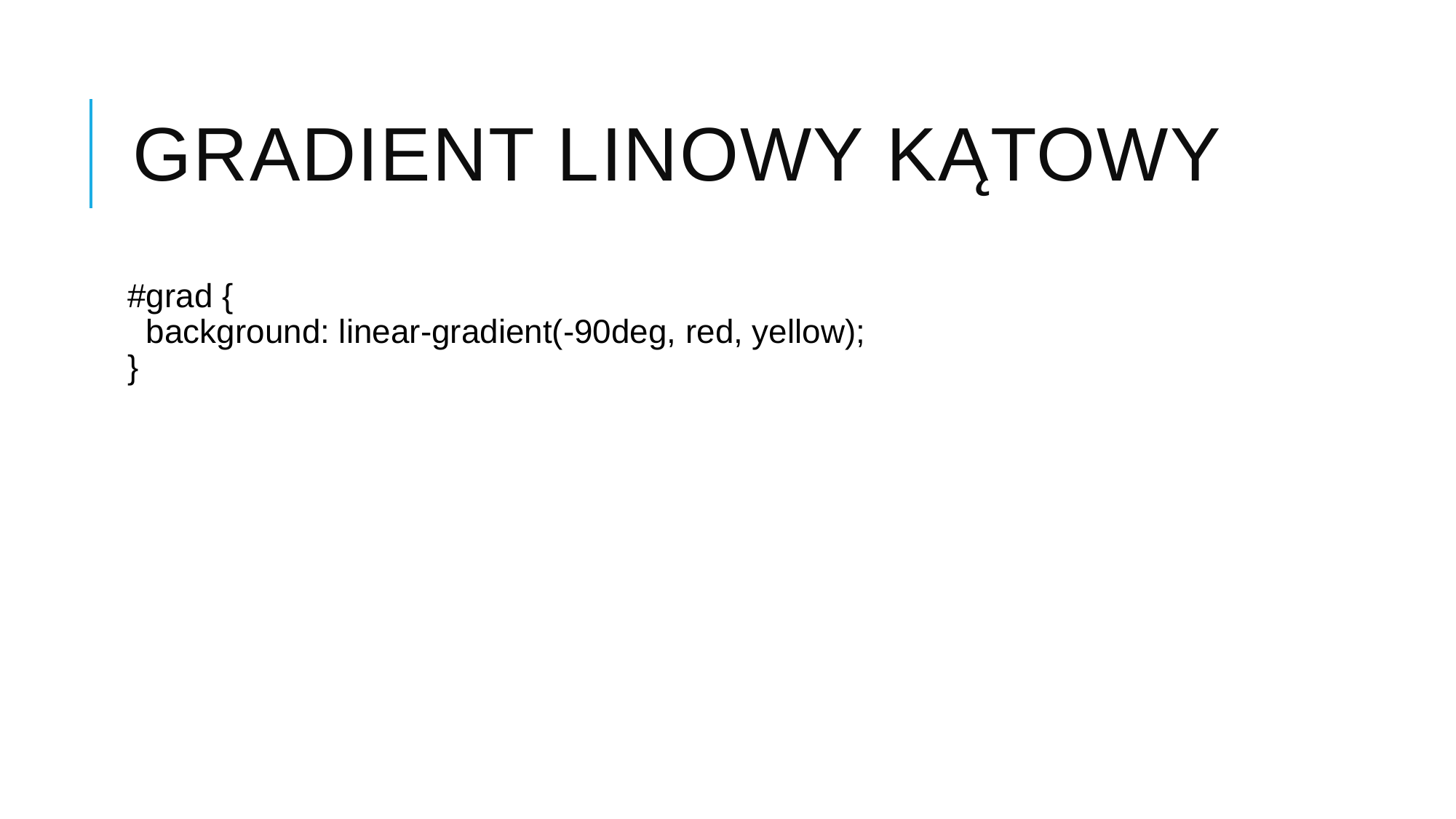

# Gradient linowy kątowy
#grad {
  background: linear-gradient(-90deg, red, yellow);
}